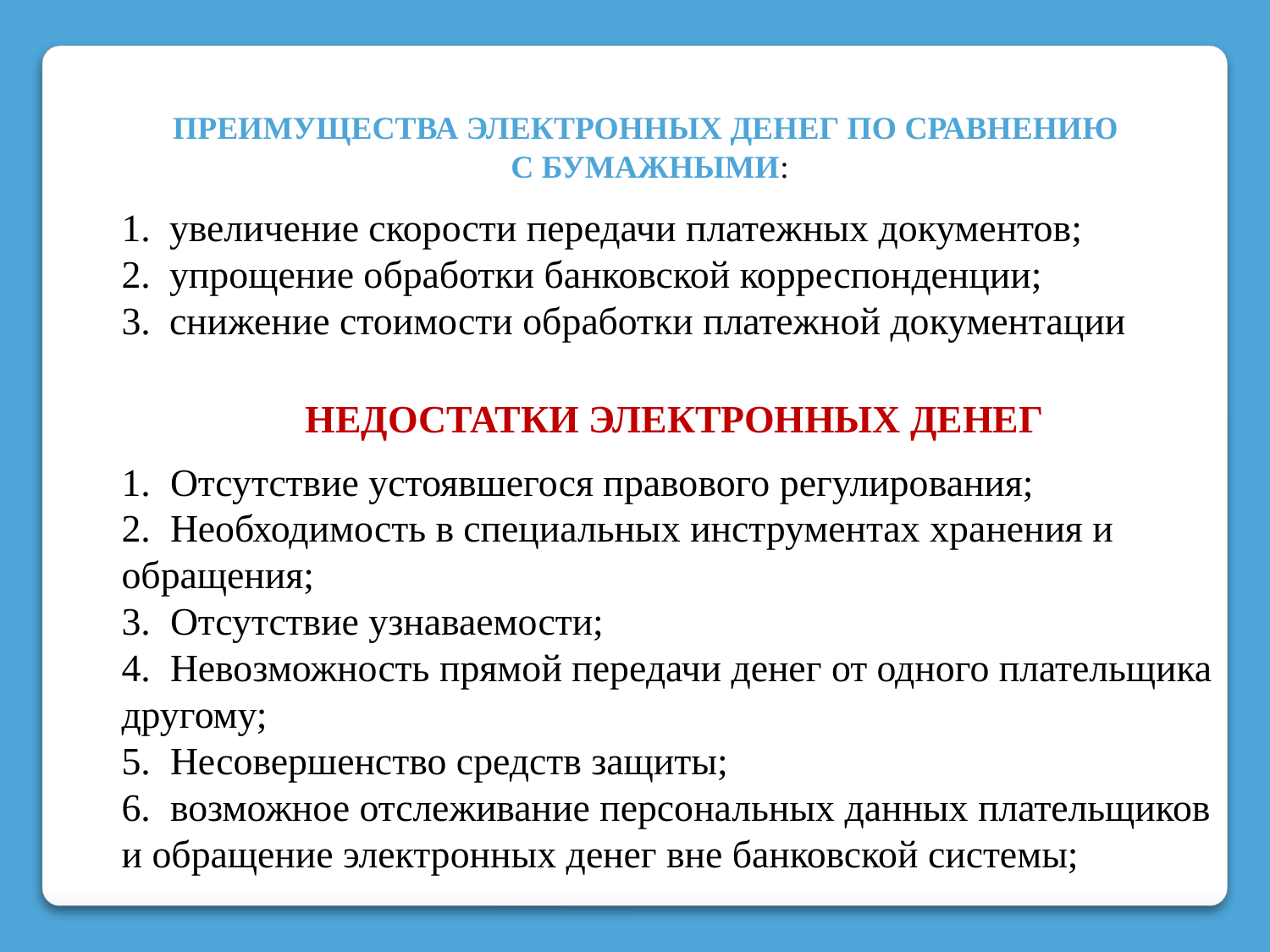

ПРЕИМУЩЕСТВА ЭЛЕКТРОННЫХ ДЕНЕГ ПО СРАВНЕНИЮ
С БУМАЖНЫМИ:

увеличение скорости передачи платежных документов;
упрощение обработки банковской корреспонденции;
снижение стоимости обработки платежной документации
НЕДОСТАТКИ ЭЛЕКТРОННЫХ ДЕНЕГ

  Отсутствие устоявшегося правового регулирования;
  Необходимость в специальных инструментах хранения и обращения;
  Отсутствие узнаваемости;
  Невозможность прямой передачи денег от одного плательщика другому;
  Несовершенство средств защиты;
  возможное отслеживание персональных данных плательщиков и обращение электронных денег вне банковской системы;